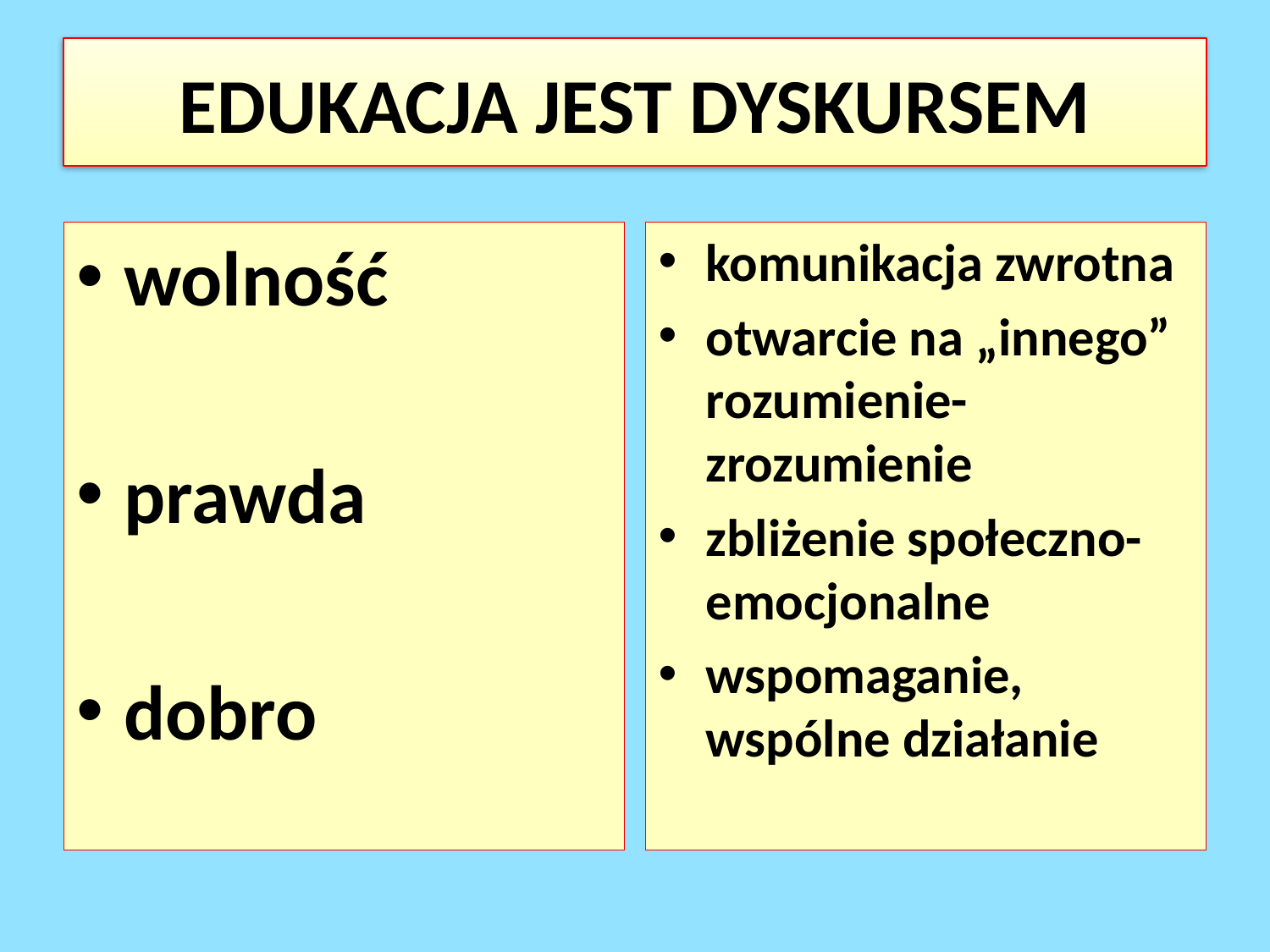

# EDUKACJA JEST DYSKURSEM
wolność

prawda

dobro
komunikacja zwrotna
otwarcie na „innego” rozumienie-zrozumienie
zbliżenie społeczno-emocjonalne
wspomaganie, wspólne działanie